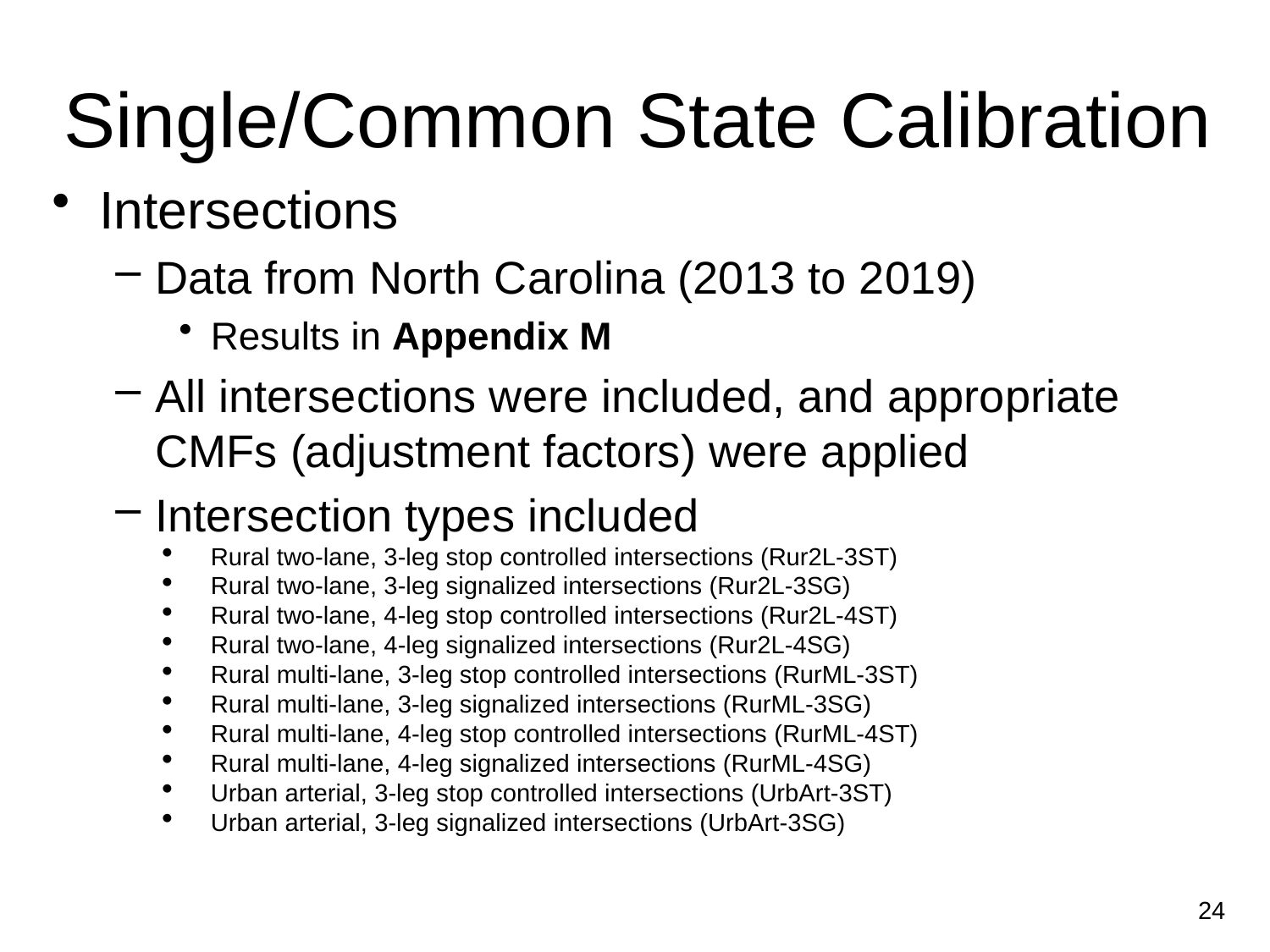

# Single/Common State Calibration
Intersections
Data from North Carolina (2013 to 2019)
Results in Appendix M
All intersections were included, and appropriate CMFs (adjustment factors) were applied
Intersection types included
Rural two-lane, 3-leg stop controlled intersections (Rur2L-3ST)
Rural two-lane, 3-leg signalized intersections (Rur2L-3SG)
Rural two-lane, 4-leg stop controlled intersections (Rur2L-4ST)
Rural two-lane, 4-leg signalized intersections (Rur2L-4SG)
Rural multi-lane, 3-leg stop controlled intersections (RurML-3ST)
Rural multi-lane, 3-leg signalized intersections (RurML-3SG)
Rural multi-lane, 4-leg stop controlled intersections (RurML-4ST)
Rural multi-lane, 4-leg signalized intersections (RurML-4SG)
Urban arterial, 3-leg stop controlled intersections (UrbArt-3ST)
Urban arterial, 3-leg signalized intersections (UrbArt-3SG)
24